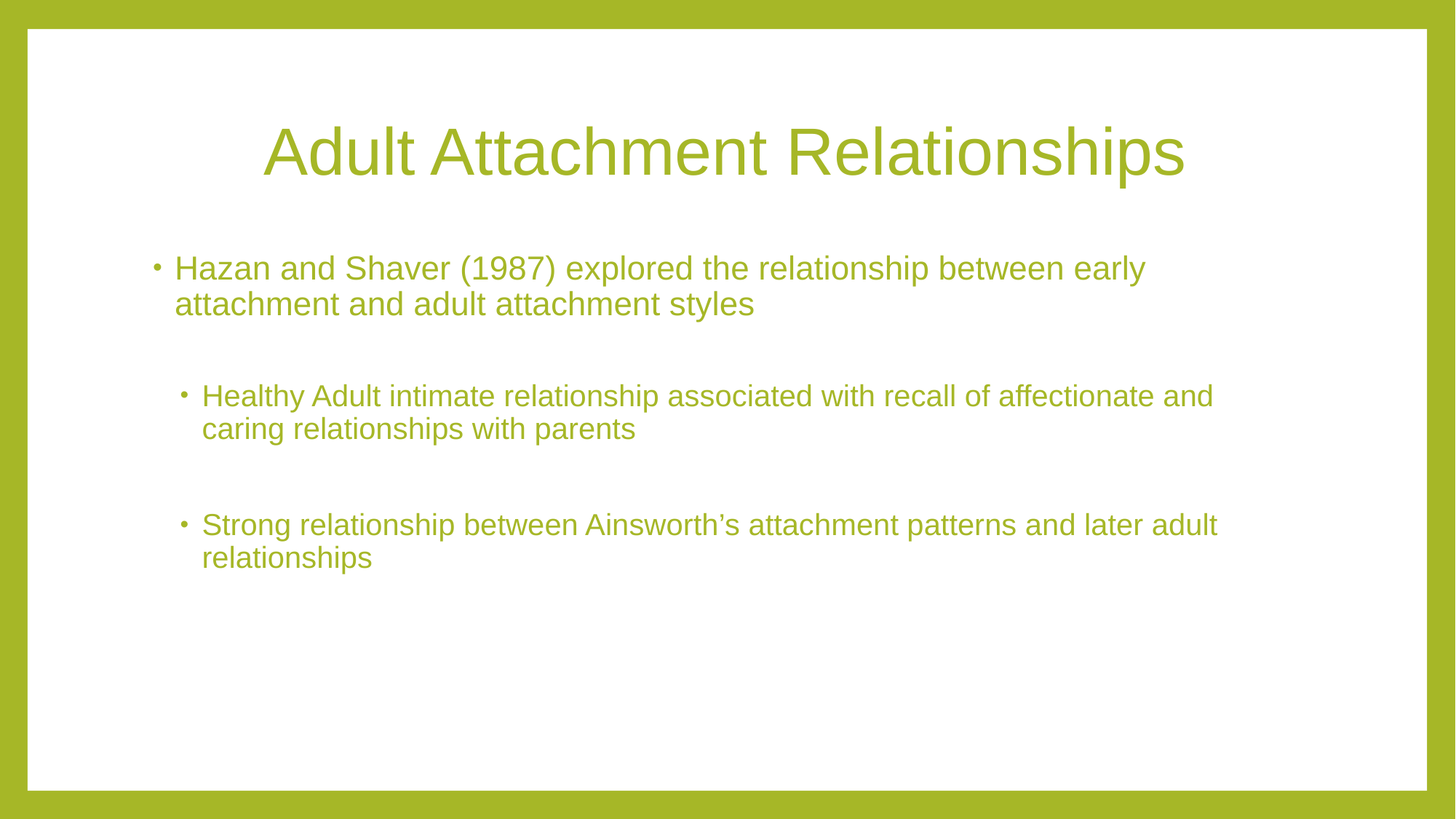

# Adult Attachment Relationships
Hazan and Shaver (1987) explored the relationship between early attachment and adult attachment styles

Healthy Adult intimate relationship associated with recall of affectionate and caring relationships with parents

Strong relationship between Ainsworth’s attachment patterns and later adult relationships